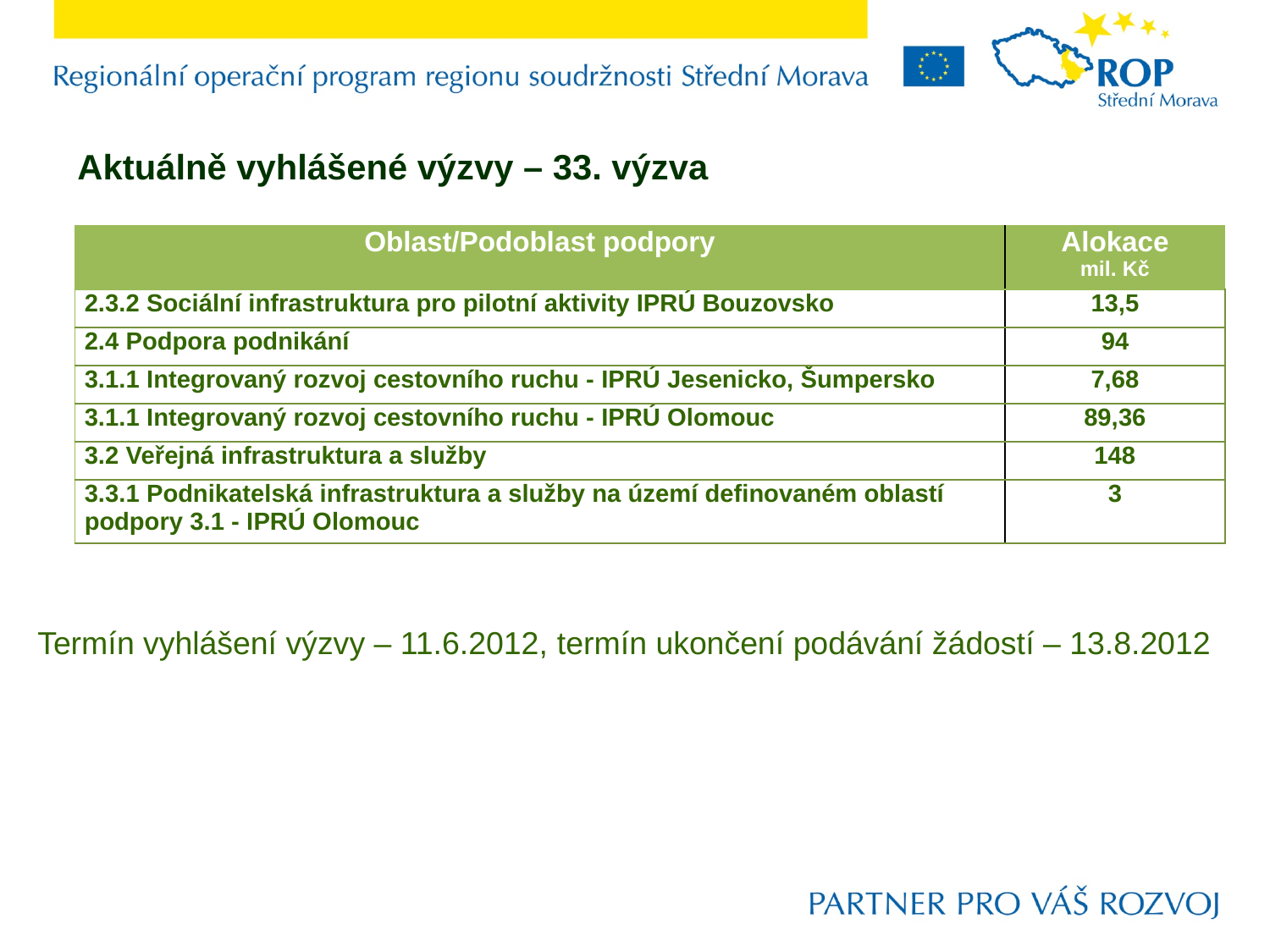

Aktuálně vyhlášené výzvy – 33. výzva

| Oblast/Podoblast podpory | Alokace mil. Kč |
| --- | --- |
| 2.3.2 Sociální infrastruktura pro pilotní aktivity IPRÚ Bouzovsko | 13,5 |
| 2.4 Podpora podnikání | 94 |
| 3.1.1 Integrovaný rozvoj cestovního ruchu - IPRÚ Jesenicko, Šumpersko | 7,68 |
| 3.1.1 Integrovaný rozvoj cestovního ruchu - IPRÚ Olomouc | 89,36 |
| 3.2 Veřejná infrastruktura a služby | 148 |
| 3.3.1 Podnikatelská infrastruktura a služby na území definovaném oblastí podpory 3.1 - IPRÚ Olomouc | 3 |

Termín vyhlášení výzvy – 11.6.2012, termín ukončení podávání žádostí – 13.8.2012